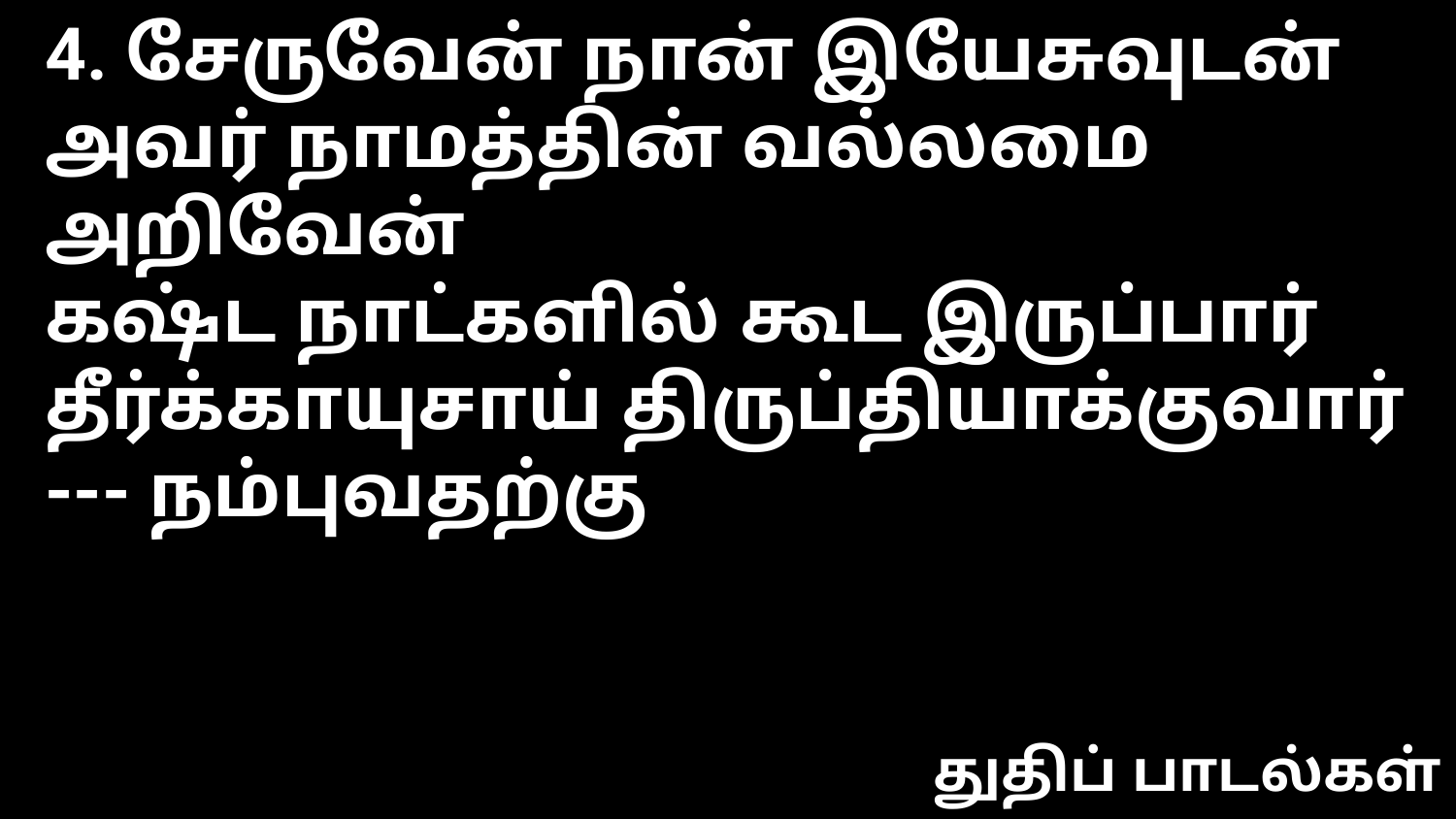

4. சேருவேன் நான் இயேசுவுடன்
அவர் நாமத்தின் வல்லமை அறிவேன்
கஷ்ட நாட்களில் கூட இருப்பார்
தீர்க்காயுசாய் திருப்தியாக்குவார் --- நம்புவதற்கு

துதிப் பாடல்கள்